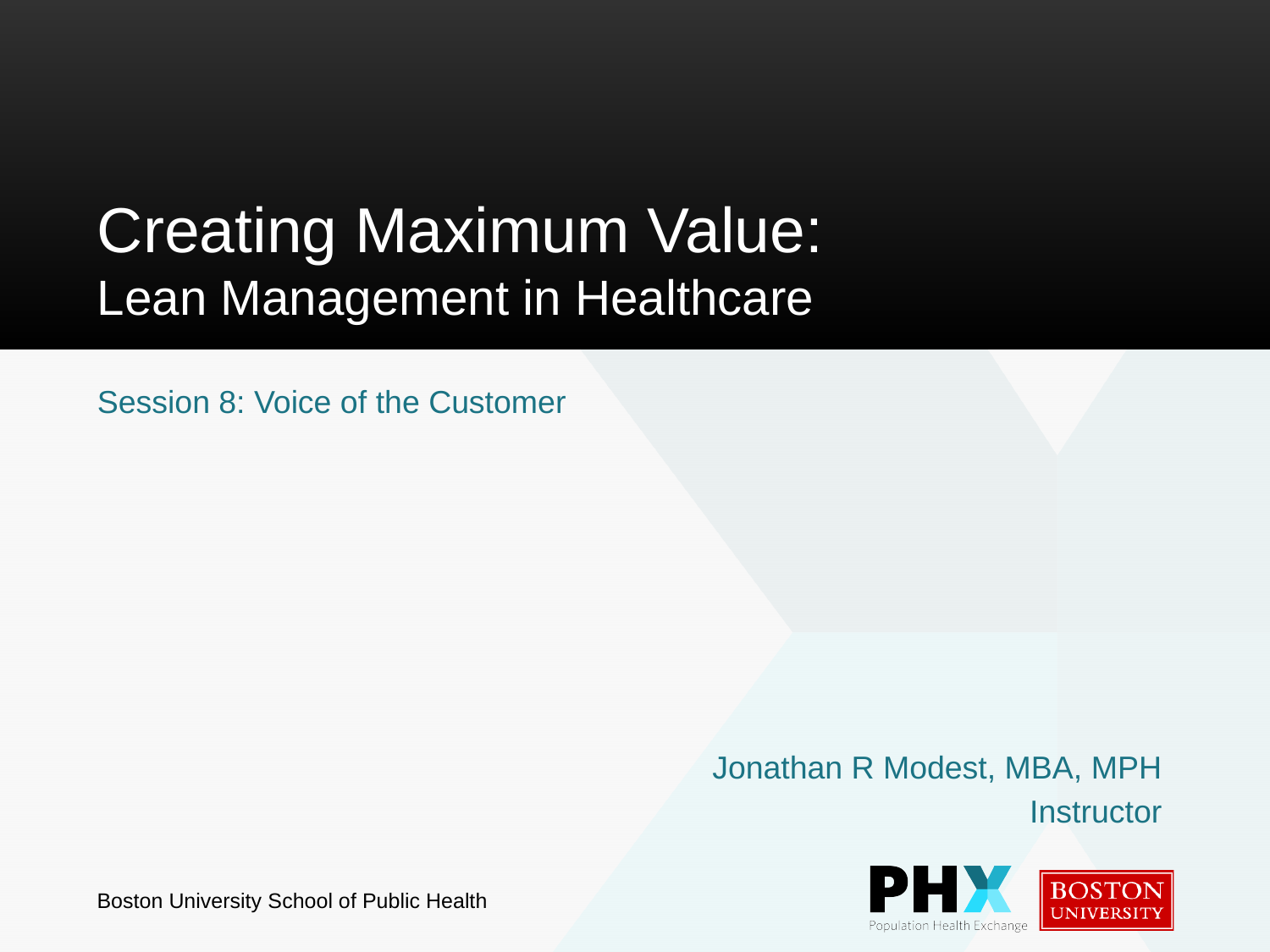

# Creating Maximum Value: Lean Management in Healthcare
Session 8: Voice of the Customer
Jonathan R Modest, MBA, MPH
Instructor